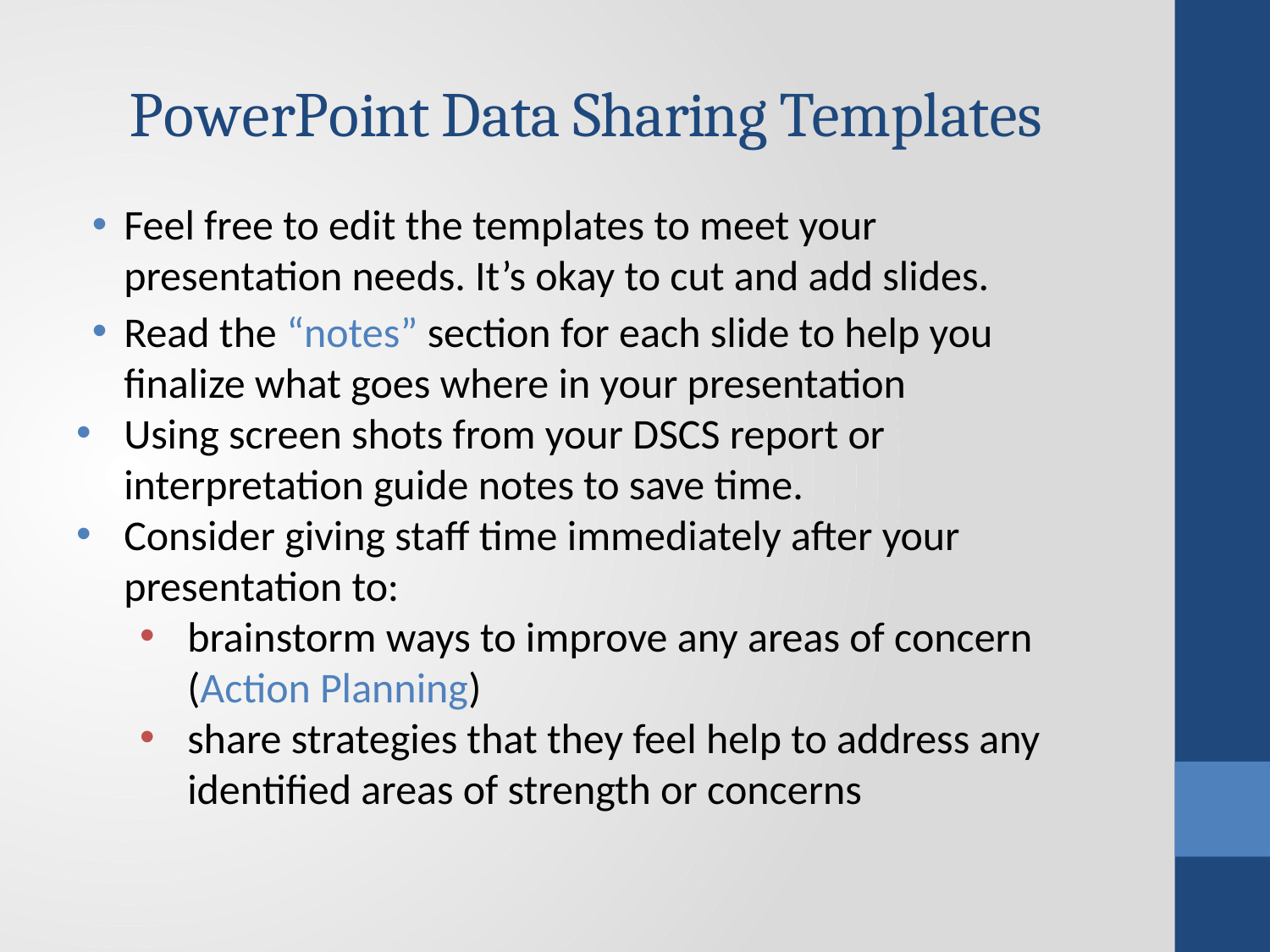

# PowerPoint Data Sharing Templates

Feel free to edit the templates to meet your presentation needs. It’s okay to cut and add slides.
Read the “notes” section for each slide to help you finalize what goes where in your presentation
Using screen shots from your DSCS report or interpretation guide notes to save time.
Consider giving staff time immediately after your presentation to:
brainstorm ways to improve any areas of concern (Action Planning)
share strategies that they feel help to address any identified areas of strength or concerns